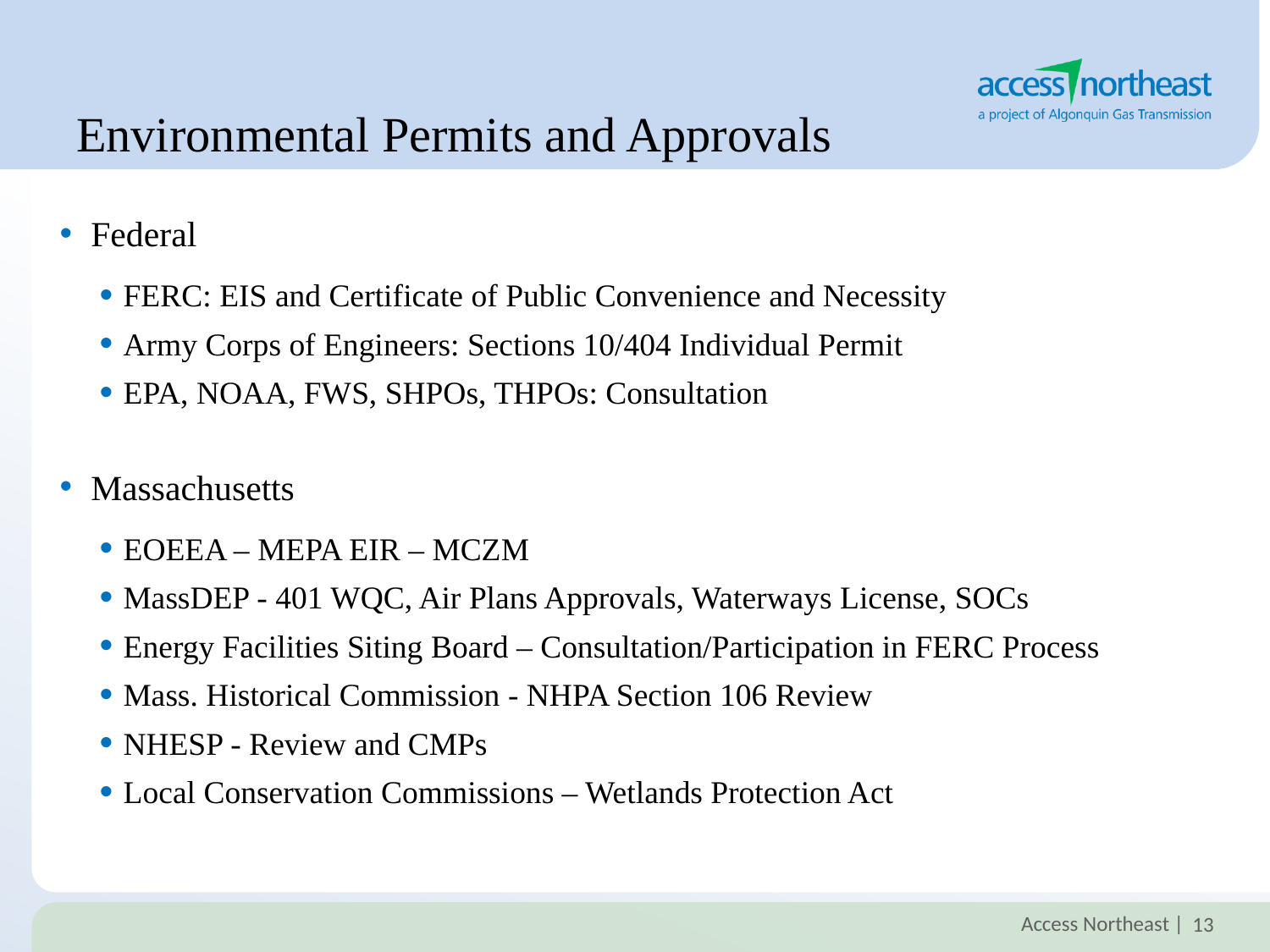

# Environmental Permits and Approvals
Federal
FERC: EIS and Certificate of Public Convenience and Necessity
Army Corps of Engineers: Sections 10/404 Individual Permit
EPA, NOAA, FWS, SHPOs, THPOs: Consultation

Massachusetts
EOEEA – MEPA EIR – MCZM
MassDEP - 401 WQC, Air Plans Approvals, Waterways License, SOCs
Energy Facilities Siting Board – Consultation/Participation in FERC Process
Mass. Historical Commission - NHPA Section 106 Review
NHESP - Review and CMPs
Local Conservation Commissions – Wetlands Protection Act

13